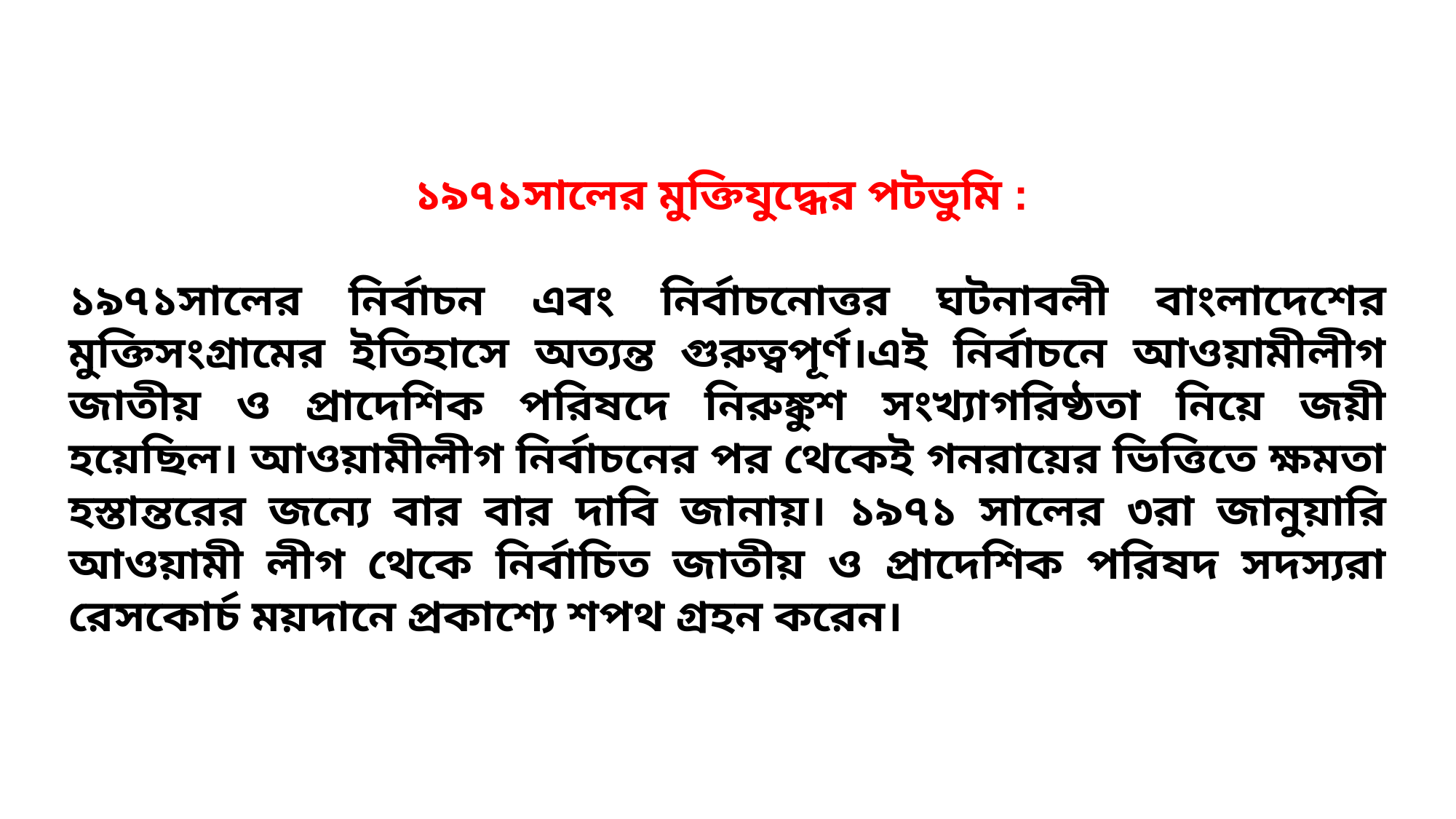

১৯৭১সালের মুক্তিযুদ্ধের পটভুমি :

১৯৭১সালের নির্বাচন এবং নির্বাচনোত্তর ঘটনাবলী বাংলাদেশের মুক্তিসংগ্রামের ইতিহাসে অত্যন্ত গুরুত্বপূর্ণ।এই নির্বাচনে আওয়ামীলীগ জাতীয় ও প্রাদেশিক পরিষদে নিরুঙ্কুশ সংখ্যাগরিষ্ঠতা নিয়ে জয়ী হয়েছিল। আওয়ামীলীগ নির্বাচনের পর থেকেই গনরায়ের ভিত্তিতে ক্ষমতা হস্তান্তরের জন্যে বার বার দাবি জানায়। ১৯৭১ সালের ৩রা জানুয়ারি আওয়ামী লীগ থেকে নির্বাচিত জাতীয় ও প্রাদেশিক পরিষদ সদস্যরা রেসকোর্চ ময়দানে প্রকাশ্যে শপথ গ্রহন করেন।